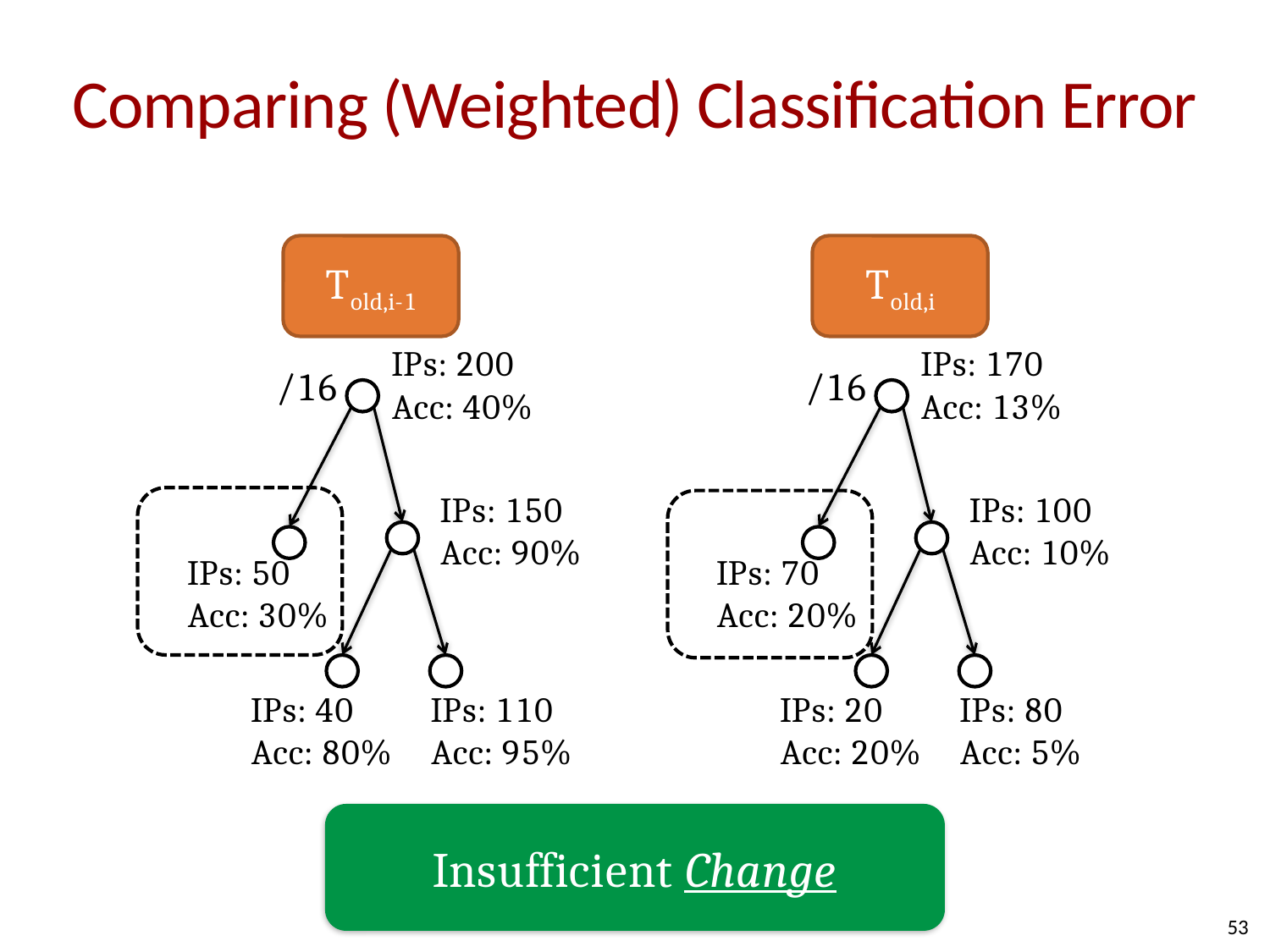

# Comparing (Weighted) Classification Error
Told,i-1
IPs: 200
Acc: 40%
/16

IPs: 150
Acc: 90%

IPs: 110
Acc: 95%
IPs: 40
Acc: 80%
IPs: 50
Acc: 30%
Told,i
IPs: 170
Acc: 13%
/16

IPs: 100
Acc: 10%

IPs: 80
Acc: 5%
IPs: 20
Acc: 20%
IPs: 70
Acc: 20%

Insufficient Change
53